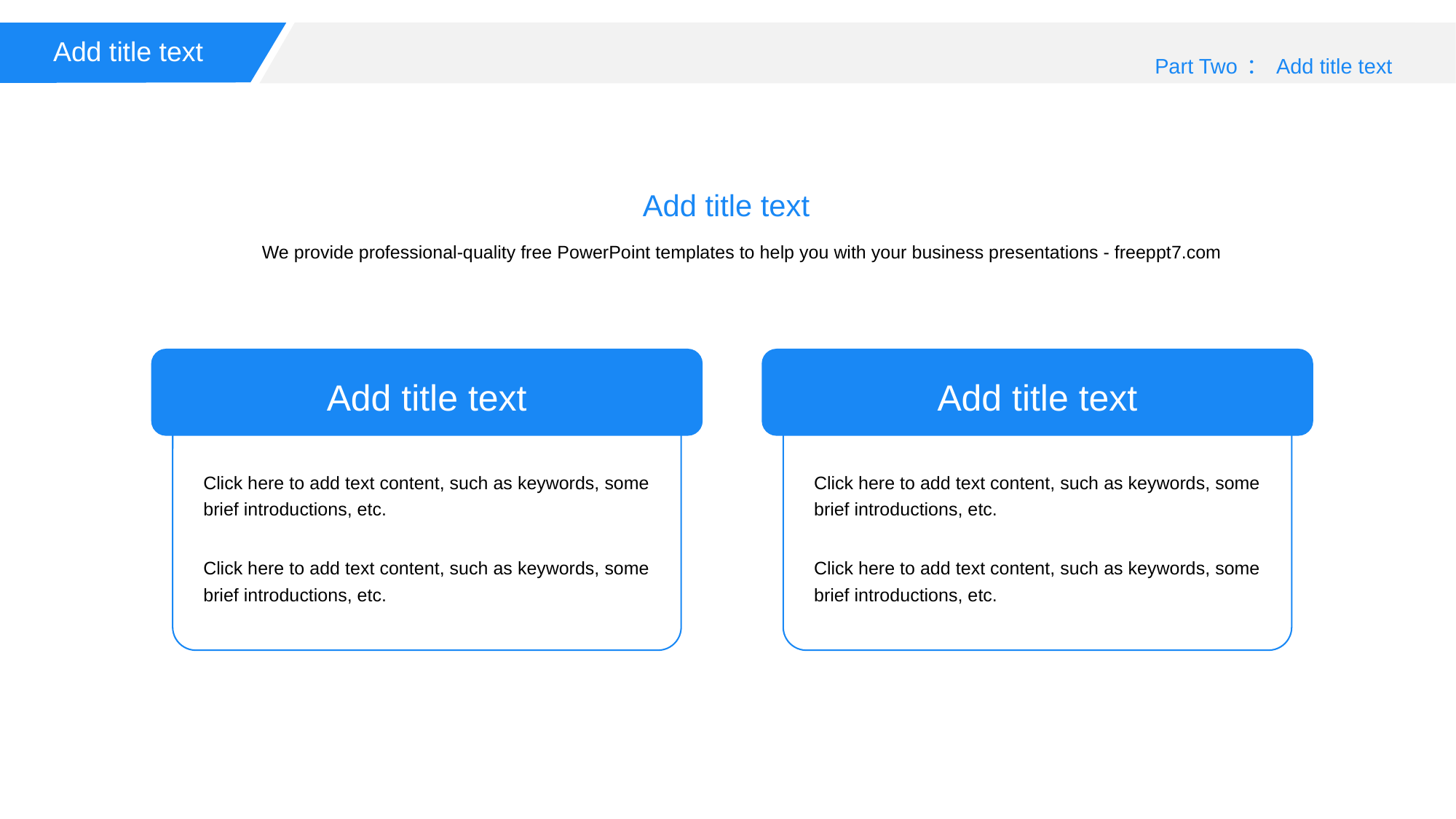

Add title text
Part Two：Add title text
Add title text
We provide professional-quality free PowerPoint templates to help you with your business presentations - freeppt7.com

Add title text
Add title text

Click here to add text content, such as keywords, some brief introductions, etc.

Click here to add text content, such as keywords, some brief introductions, etc.
Click here to add text content, such as keywords, some brief introductions, etc.

Click here to add text content, such as keywords, some brief introductions, etc.